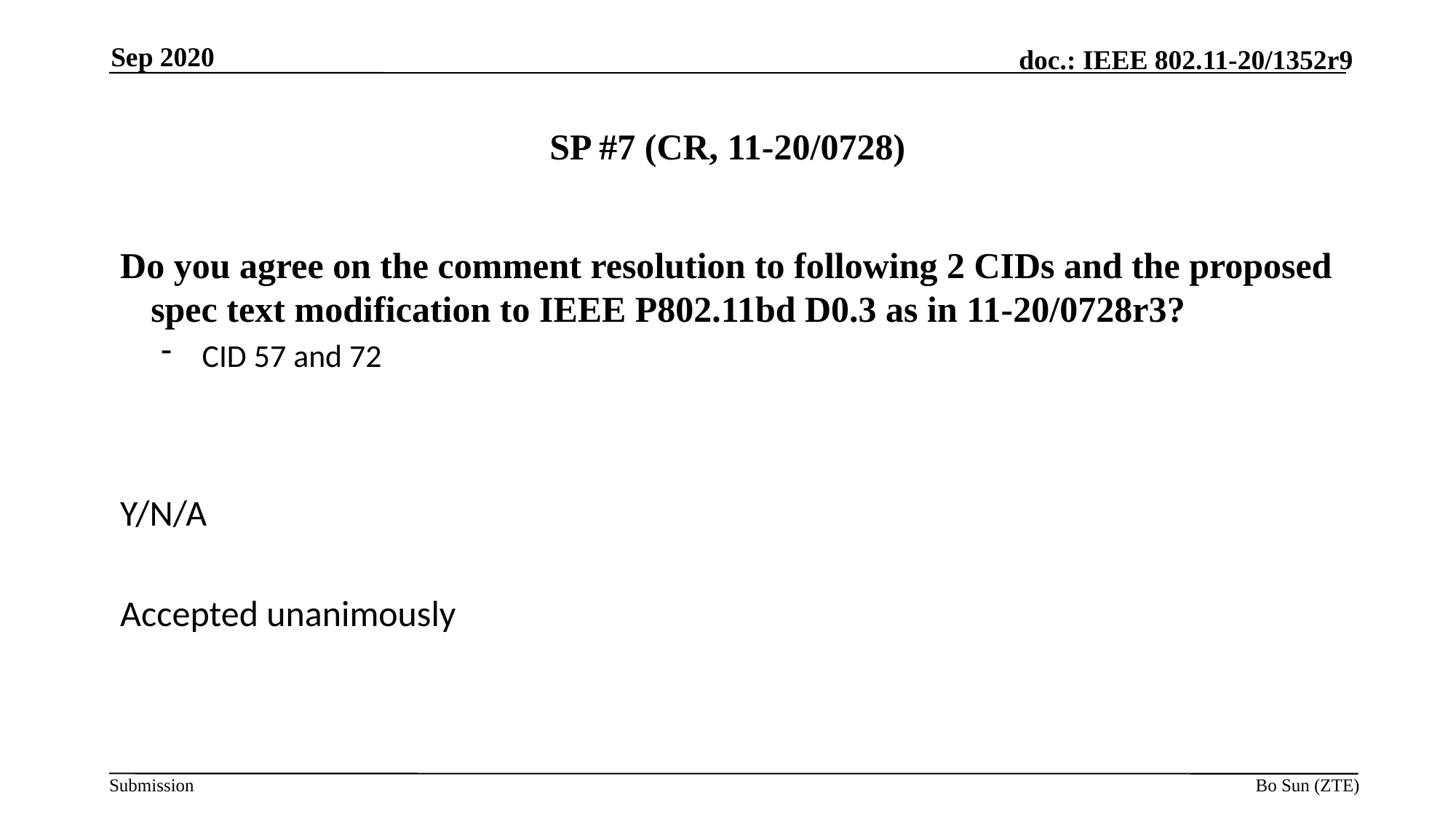

Sep 2020
# SP #7 (CR, 11-20/0728)
Do you agree on the comment resolution to following 2 CIDs and the proposed spec text modification to IEEE P802.11bd D0.3 as in 11-20/0728r3?
CID 57 and 72

Y/N/A

Accepted unanimously

Bo Sun (ZTE)